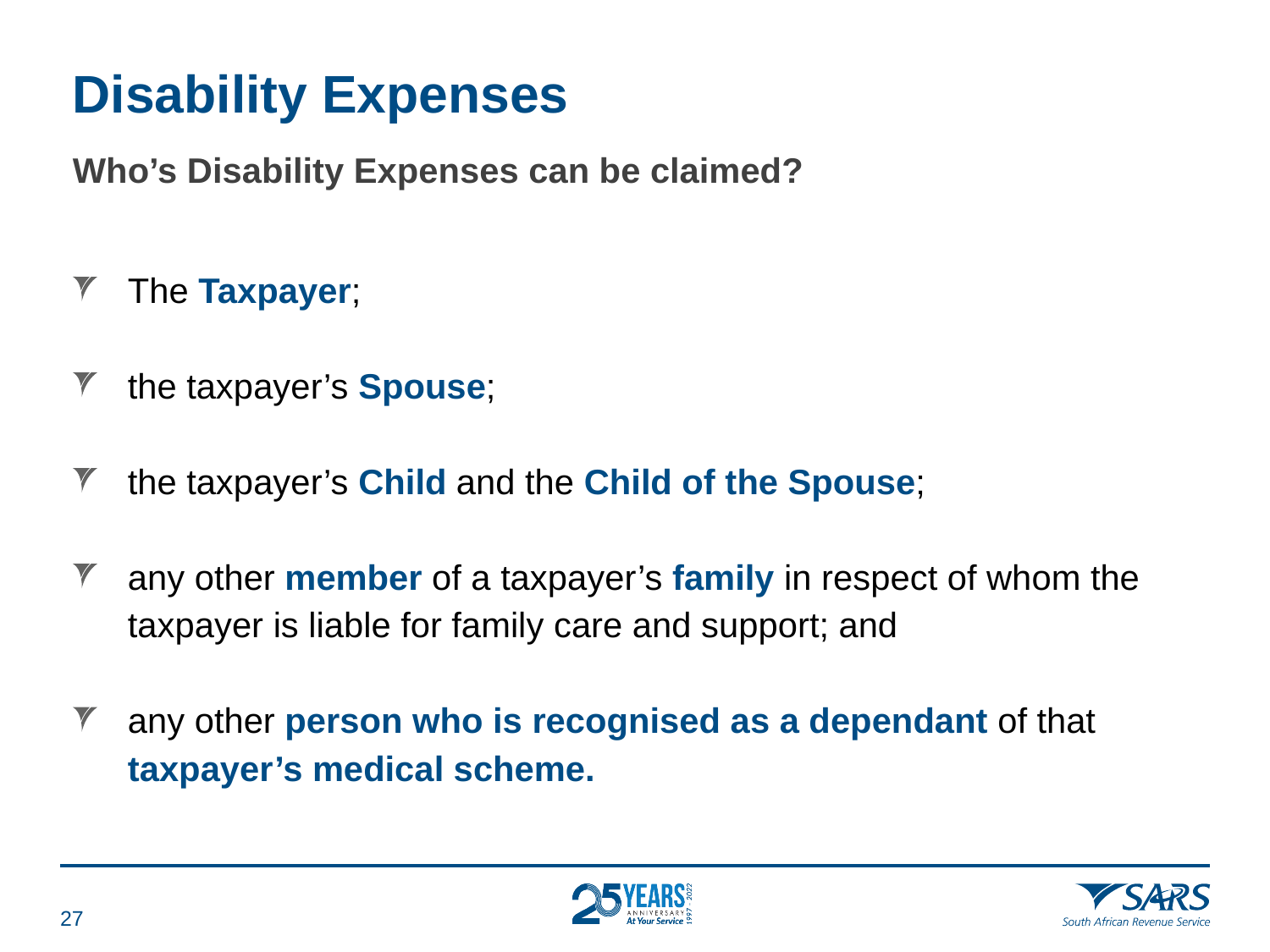

# Disability Expenses
Who’s Disability Expenses can be claimed?
The Taxpayer;

the taxpayer’s Spouse;

the taxpayer’s Child and the Child of the Spouse;

any other member of a taxpayer’s family in respect of whom the taxpayer is liable for family care and support; and

any other person who is recognised as a dependant of that taxpayer’s medical scheme.

27